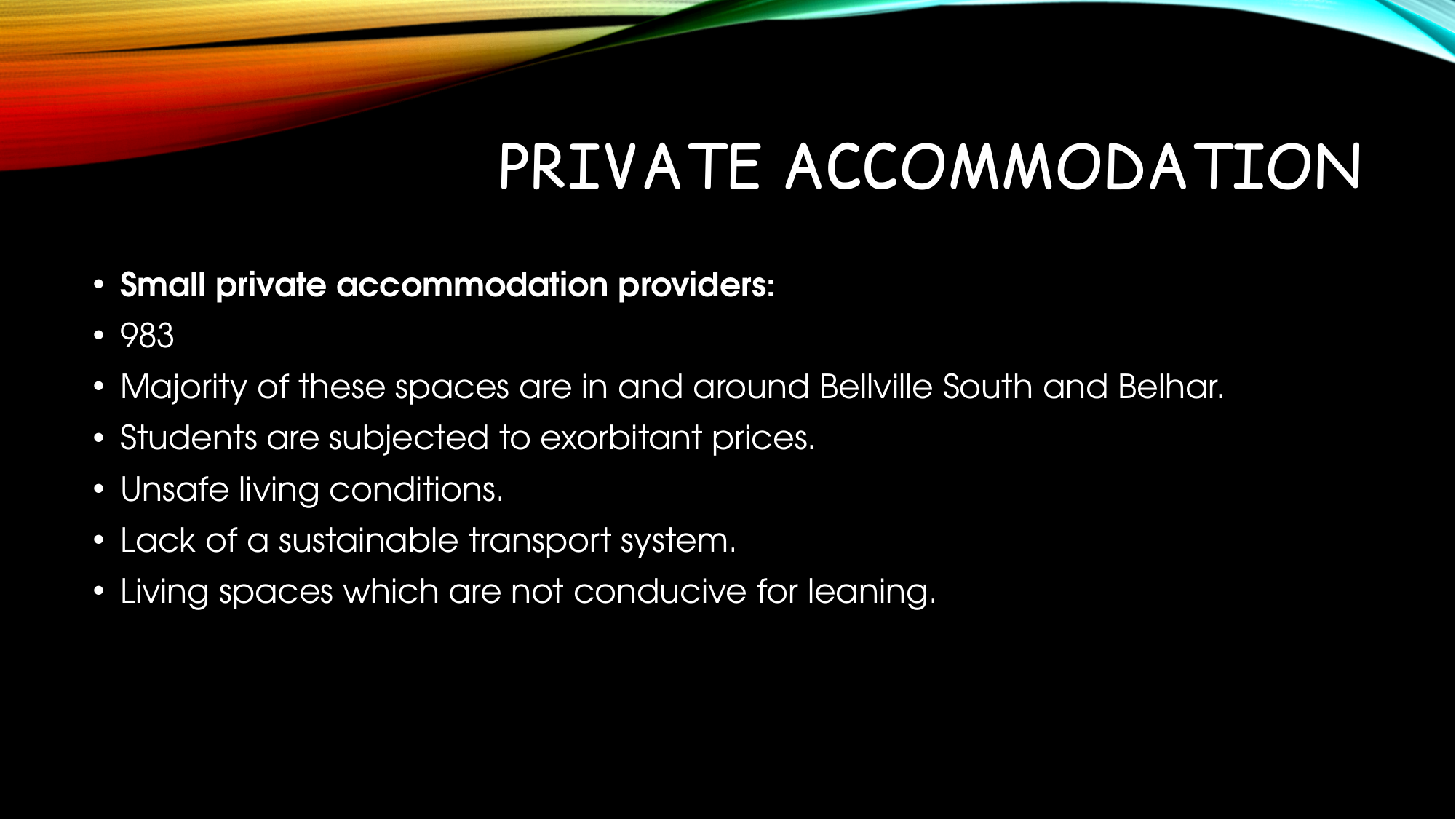

# Private Accommodation
Small private accommodation providers:
983
Majority of these spaces are in and around Bellville South and Belhar.
Students are subjected to exorbitant prices.
Unsafe living conditions.
Lack of a sustainable transport system.
Living spaces which are not conducive for leaning.